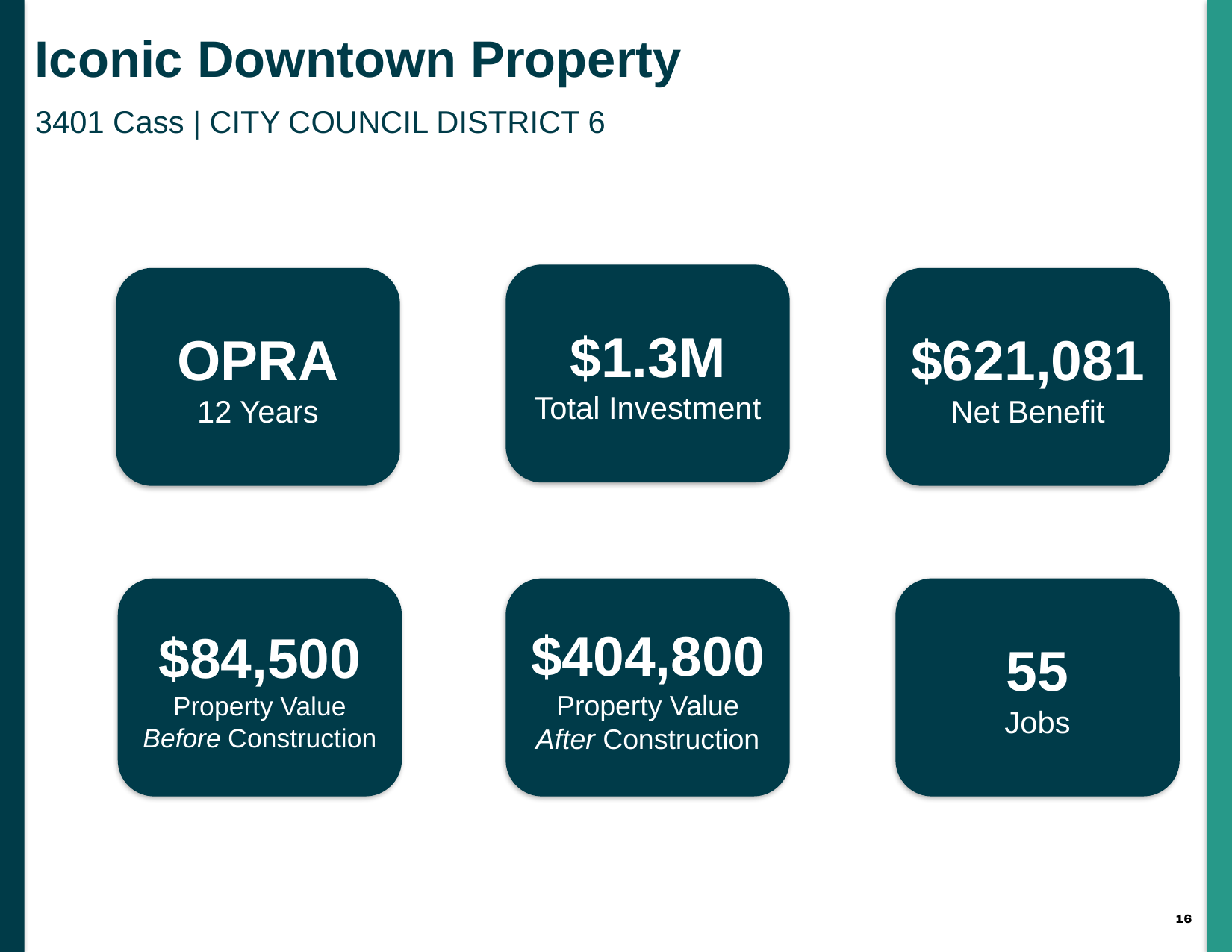

# Iconic Downtown Property
3401 Cass | CITY COUNCIL DISTRICT 6
$1.3M
Total Investment
OPRA
12 Years
$621,081
Net Benefit
$84,500
Property Value
Before Construction
$404,800
Property Value
After Construction
55
Jobs
16